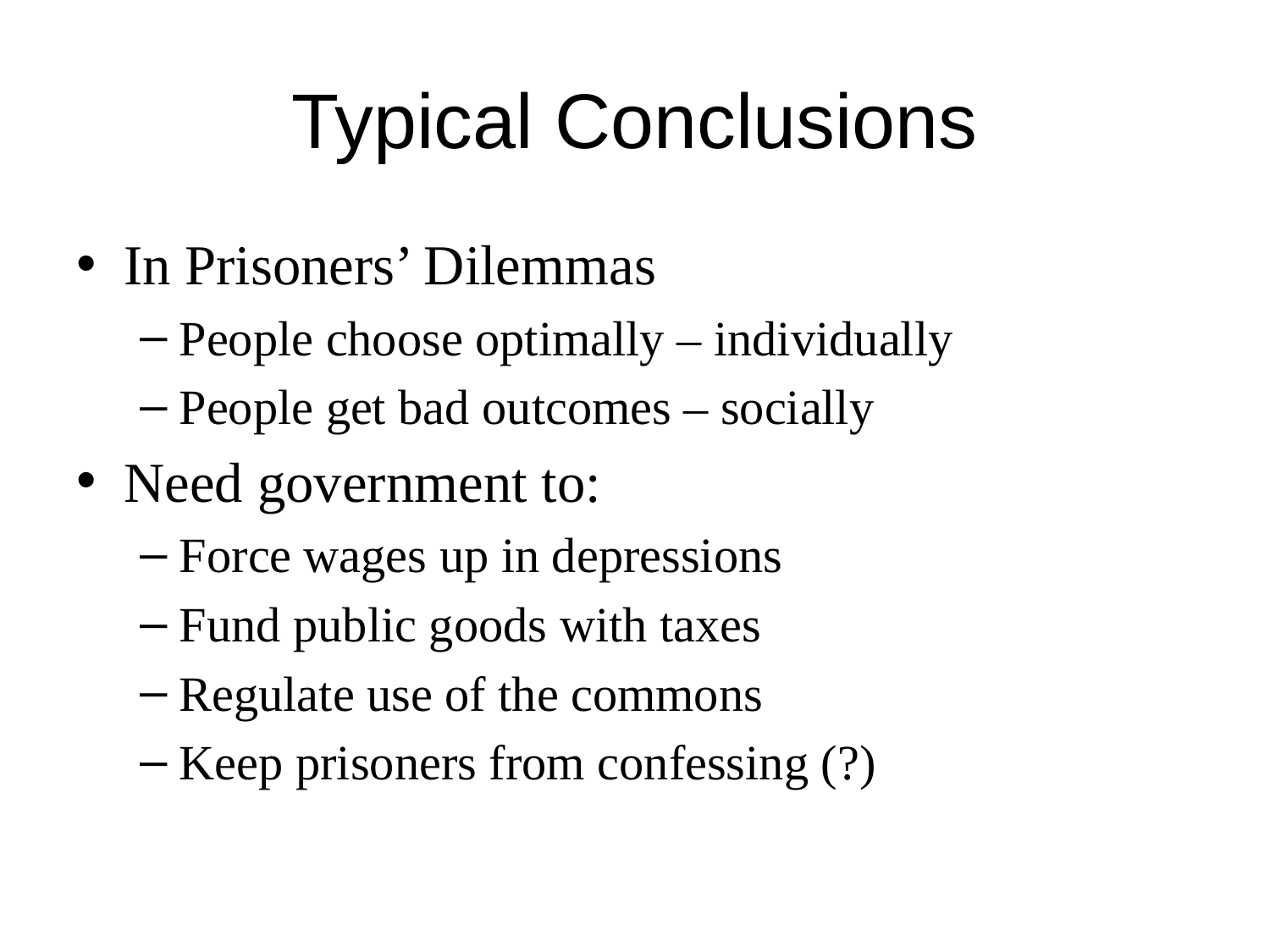

# Typical Conclusions
In Prisoners’ Dilemmas
People choose optimally – individually
People get bad outcomes – socially
Need government to:
Force wages up in depressions
Fund public goods with taxes
Regulate use of the commons
Keep prisoners from confessing (?)